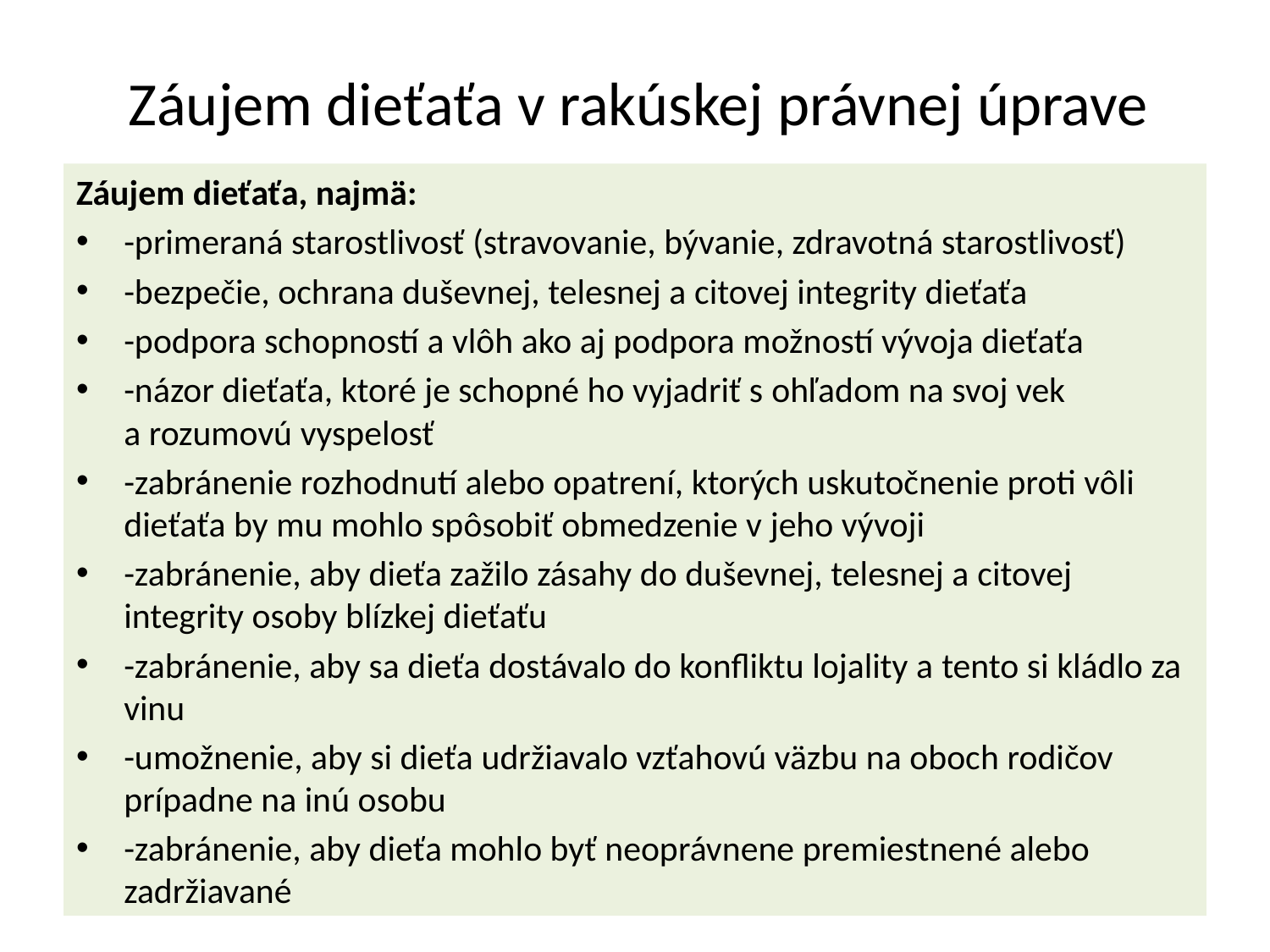

# Záujem dieťaťa v rakúskej právnej úprave
Záujem dieťaťa, najmä:
-primeraná starostlivosť (stravovanie, bývanie, zdravotná starostlivosť)
-bezpečie, ochrana duševnej, telesnej a citovej integrity dieťaťa
-podpora schopností a vlôh ako aj podpora možností vývoja dieťaťa
-názor dieťaťa, ktoré je schopné ho vyjadriť s ohľadom na svoj vek a rozumovú vyspelosť
-zabránenie rozhodnutí alebo opatrení, ktorých uskutočnenie proti vôli dieťaťa by mu mohlo spôsobiť obmedzenie v jeho vývoji
-zabránenie, aby dieťa zažilo zásahy do duševnej, telesnej a citovej integrity osoby blízkej dieťaťu
-zabránenie, aby sa dieťa dostávalo do konfliktu lojality a tento si kládlo za vinu
-umožnenie, aby si dieťa udržiavalo vzťahovú väzbu na oboch rodičov prípadne na inú osobu
-zabránenie, aby dieťa mohlo byť neoprávnene premiestnené alebo zadržiavané